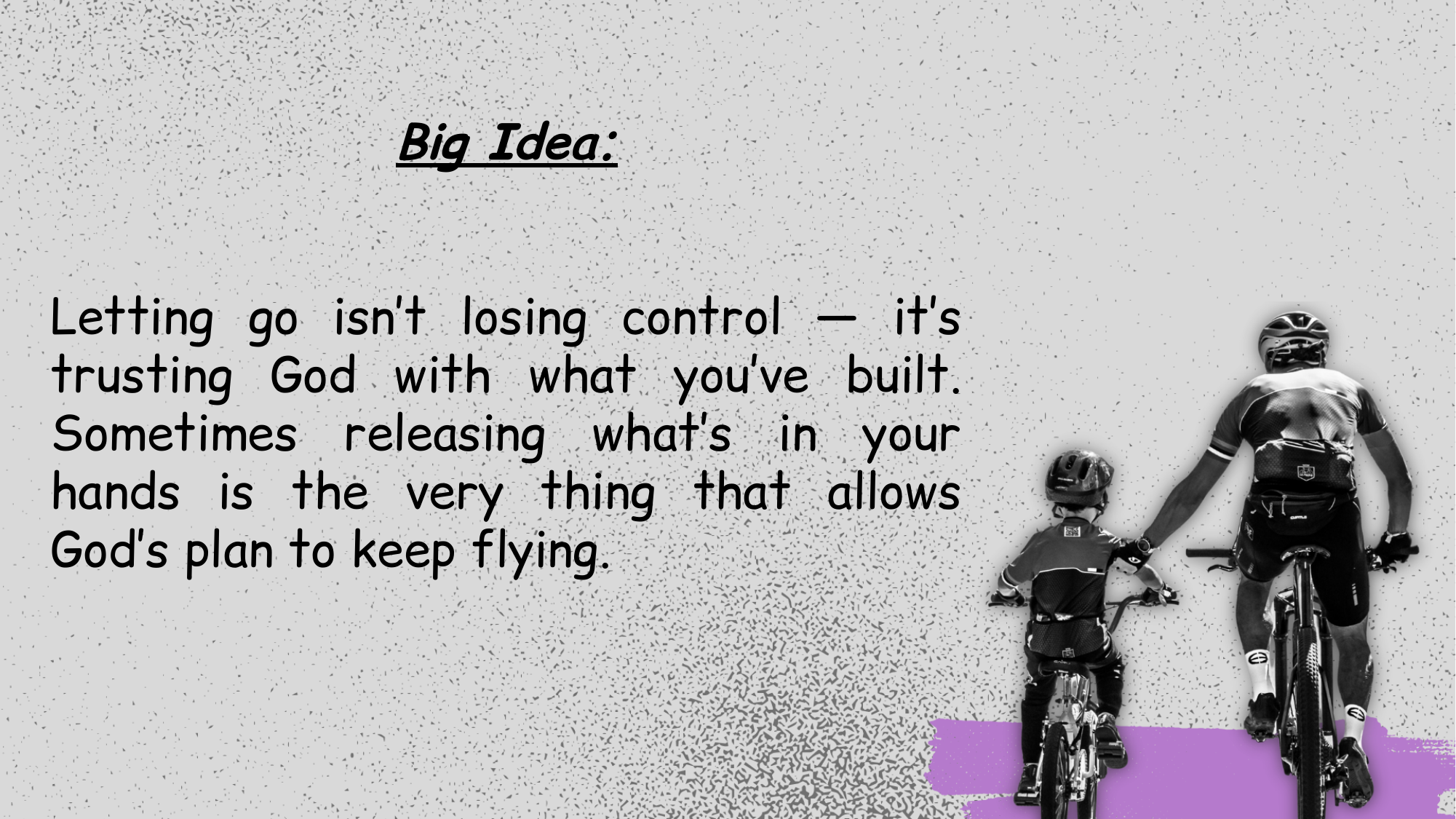

Big Idea:

Letting go isn’t losing control — it’s trusting God with what you’ve built. Sometimes releasing what’s in your hands is the very thing that allows God’s plan to keep flying.